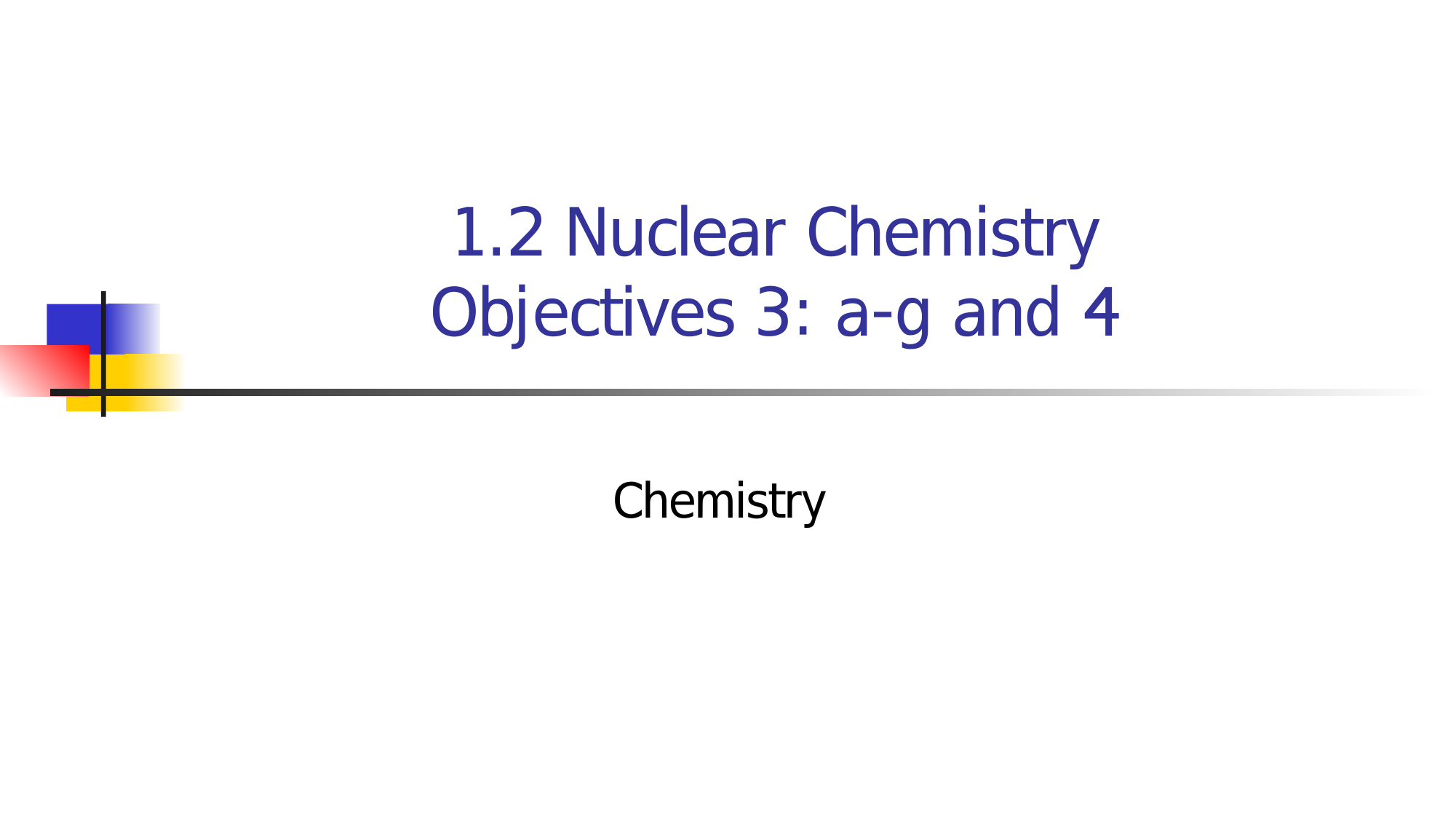

# 1.2 Nuclear Chemistry Objectives 3: a-g and 4
Chemistry